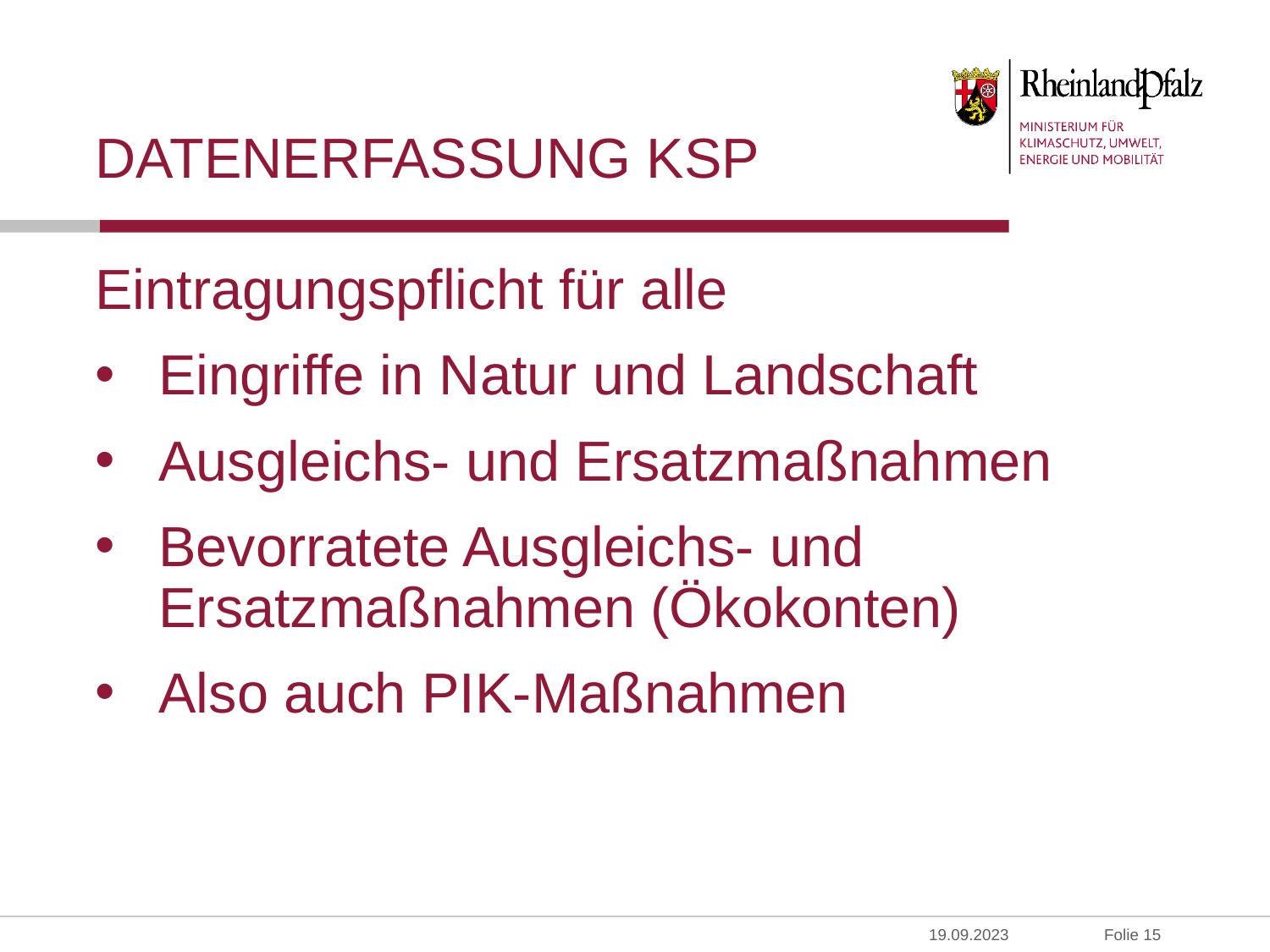

# Datenerfassung KSP
Eintragungspflicht für alle
Eingriffe in Natur und Landschaft
Ausgleichs- und Ersatzmaßnahmen
Bevorratete Ausgleichs- und Ersatzmaßnahmen (Ökokonten)
Also auch PIK-Maßnahmen